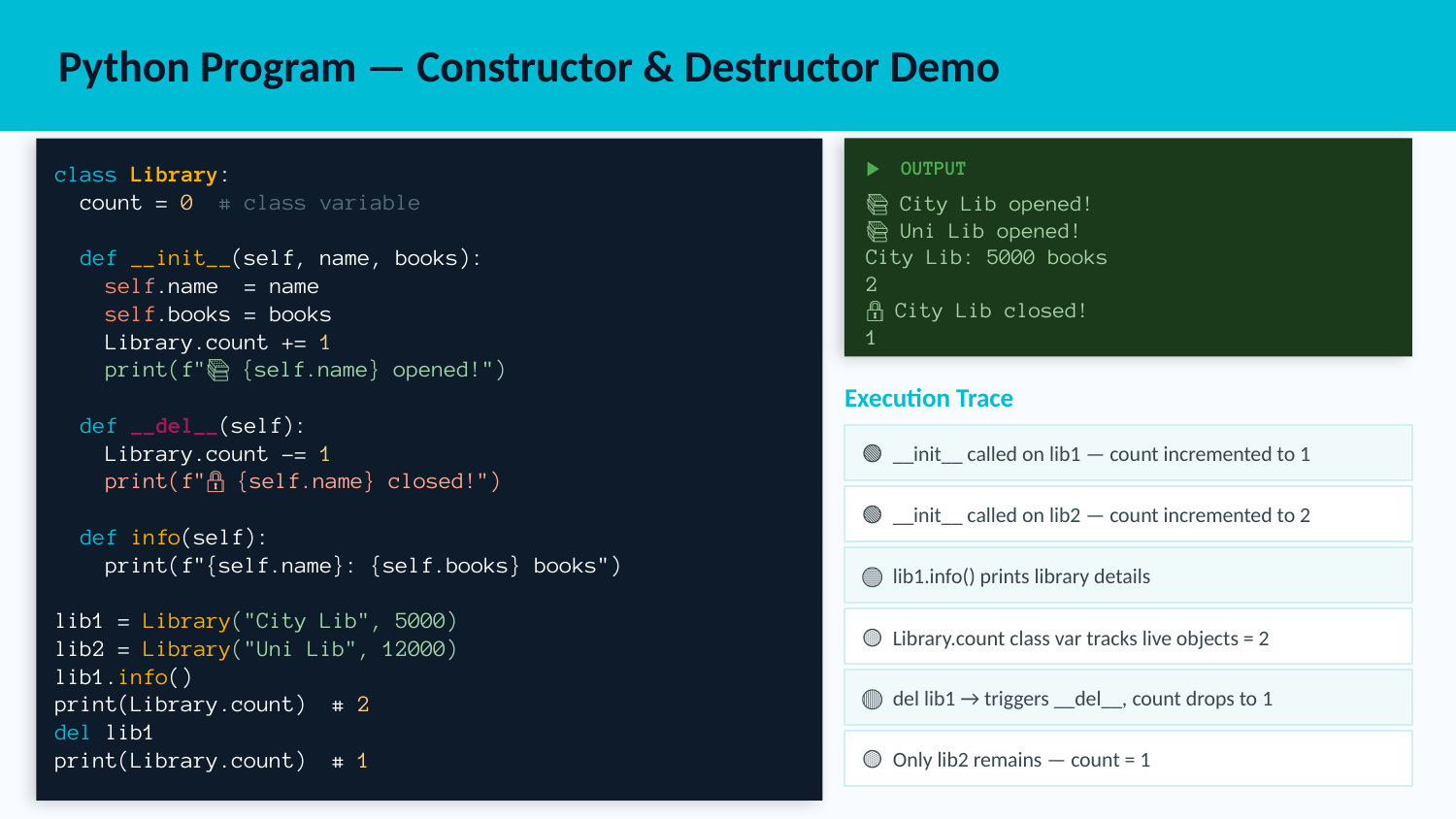

Python Program — Constructor & Destructor Demo

class Library:
  count = 0  # class variable

  def __init__(self, name, books):
    self.name  = name
    self.books = books
    Library.count += 1
    print(f"📚 {self.name} opened!")

  def __del__(self):
    Library.count -= 1
    print(f"🔒 {self.name} closed!")

  def info(self):
    print(f"{self.name}: {self.books} books")

lib1 = Library("City Lib", 5000)
lib2 = Library("Uni Lib", 12000)
lib1.info()
print(Library.count)  # 2
del lib1
print(Library.count)  # 1
▶  OUTPUT
📚 City Lib opened!
📚 Uni Lib opened!
City Lib: 5000 books
2
🔒 City Lib closed!
1
Execution Trace

🟢  __init__ called on lib1 — count incremented to 1

🟢  __init__ called on lib2 — count incremented to 2

🔵  lib1.info() prints library details

🟡  Library.count class var tracks live objects = 2

🔴  del lib1 → triggers __del__, count drops to 1

🟡  Only lib2 remains — count = 1